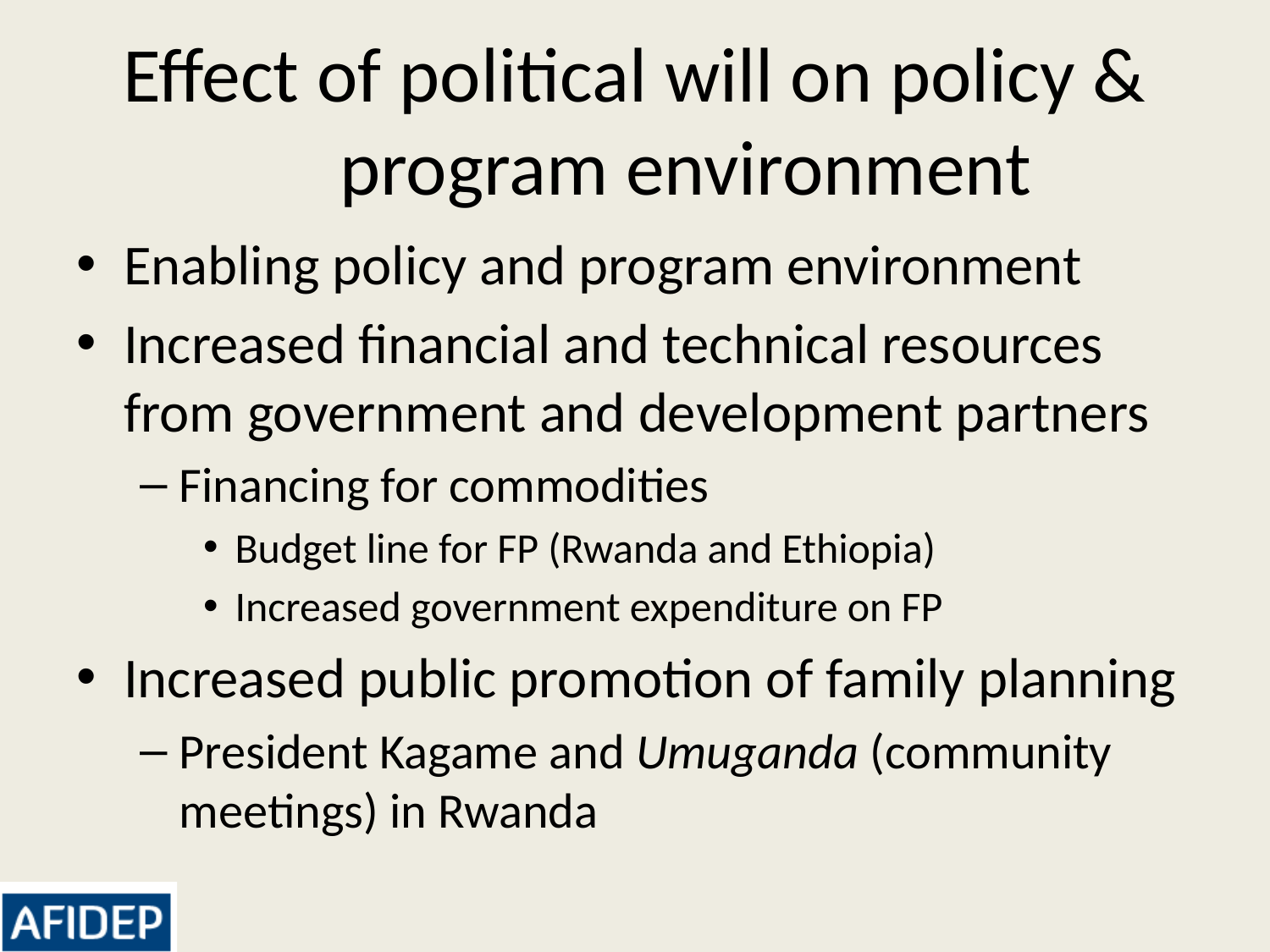

# Effect of political will on policy & program environment
Enabling policy and program environment
Increased financial and technical resources from government and development partners
Financing for commodities
Budget line for FP (Rwanda and Ethiopia)
Increased government expenditure on FP
Increased public promotion of family planning
President Kagame and Umuganda (community meetings) in Rwanda